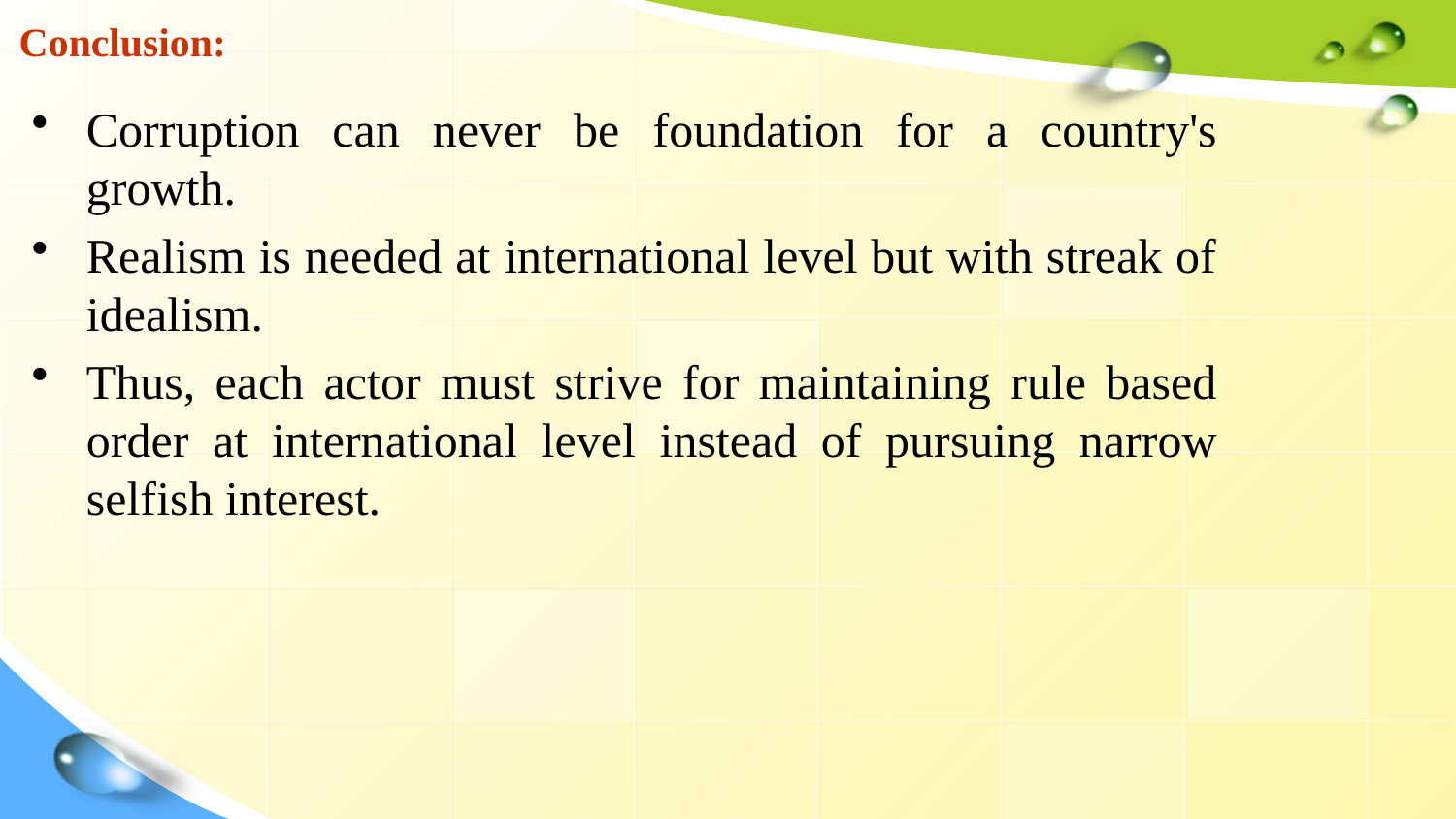

# Conclusion:
Corruption can never be foundation for a country's growth.
Realism is needed at international level but with streak of idealism.
Thus, each actor must strive for maintaining rule based order at international level instead of pursuing narrow selfish interest.